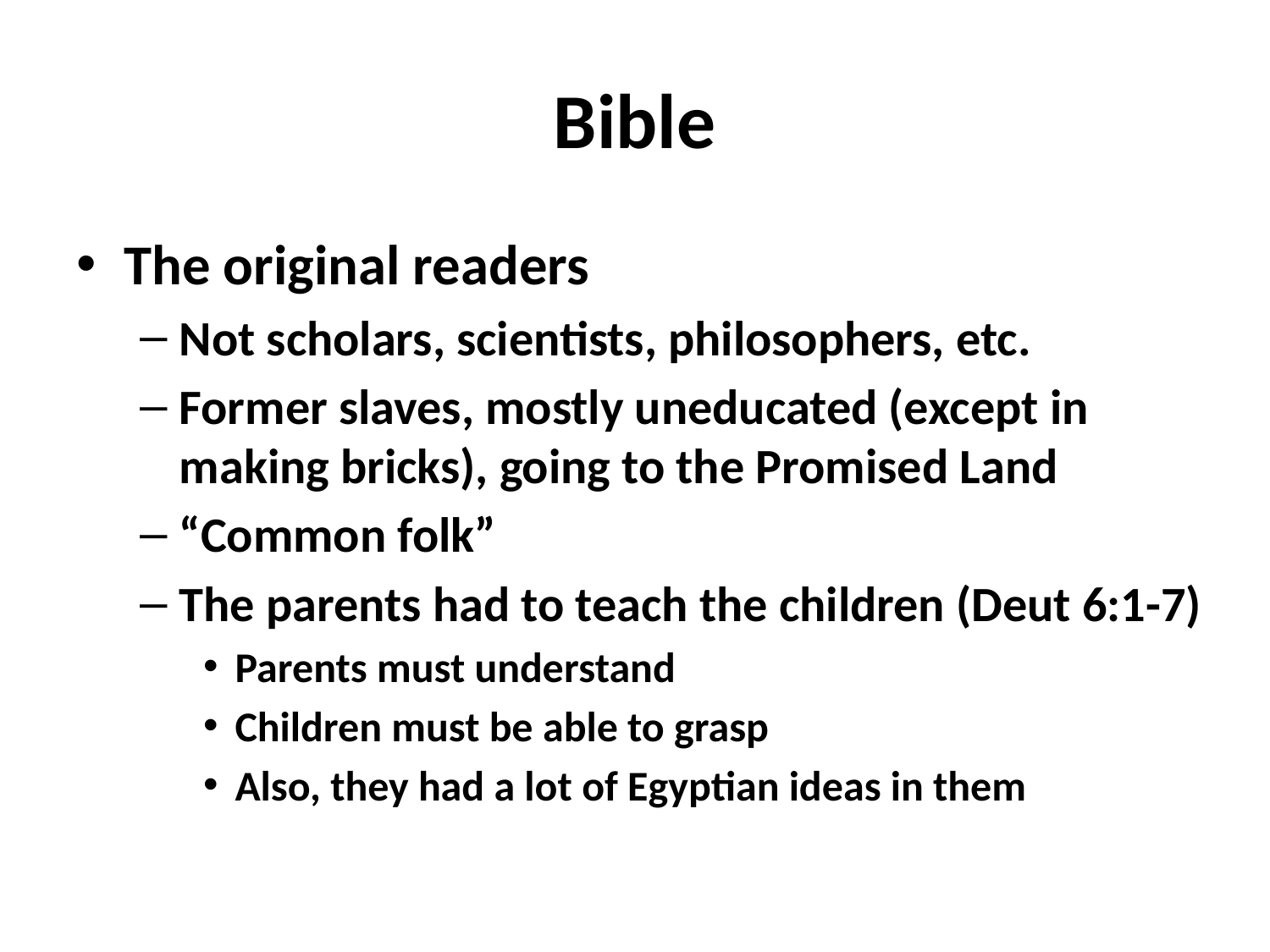

# Bible
The original readers
Not scholars, scientists, philosophers, etc.
Former slaves, mostly uneducated (except in making bricks), going to the Promised Land
“Common folk”
The parents had to teach the children (Deut 6:1-7)
Parents must understand
Children must be able to grasp
Also, they had a lot of Egyptian ideas in them